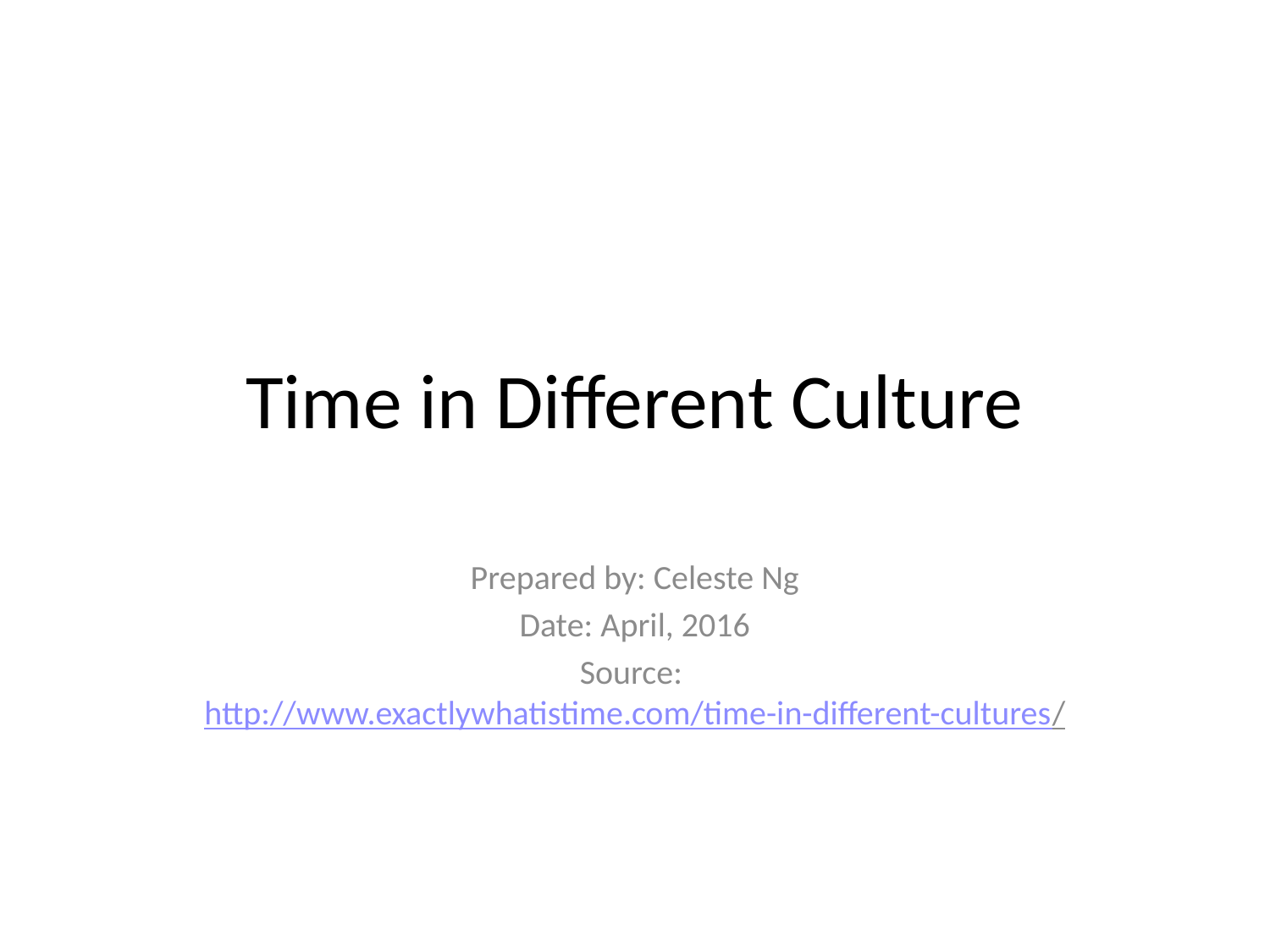

# Time in Different Culture
Prepared by: Celeste Ng
Date: April, 2016
Source: http://www.exactlywhatistime.com/time-in-different-cultures/